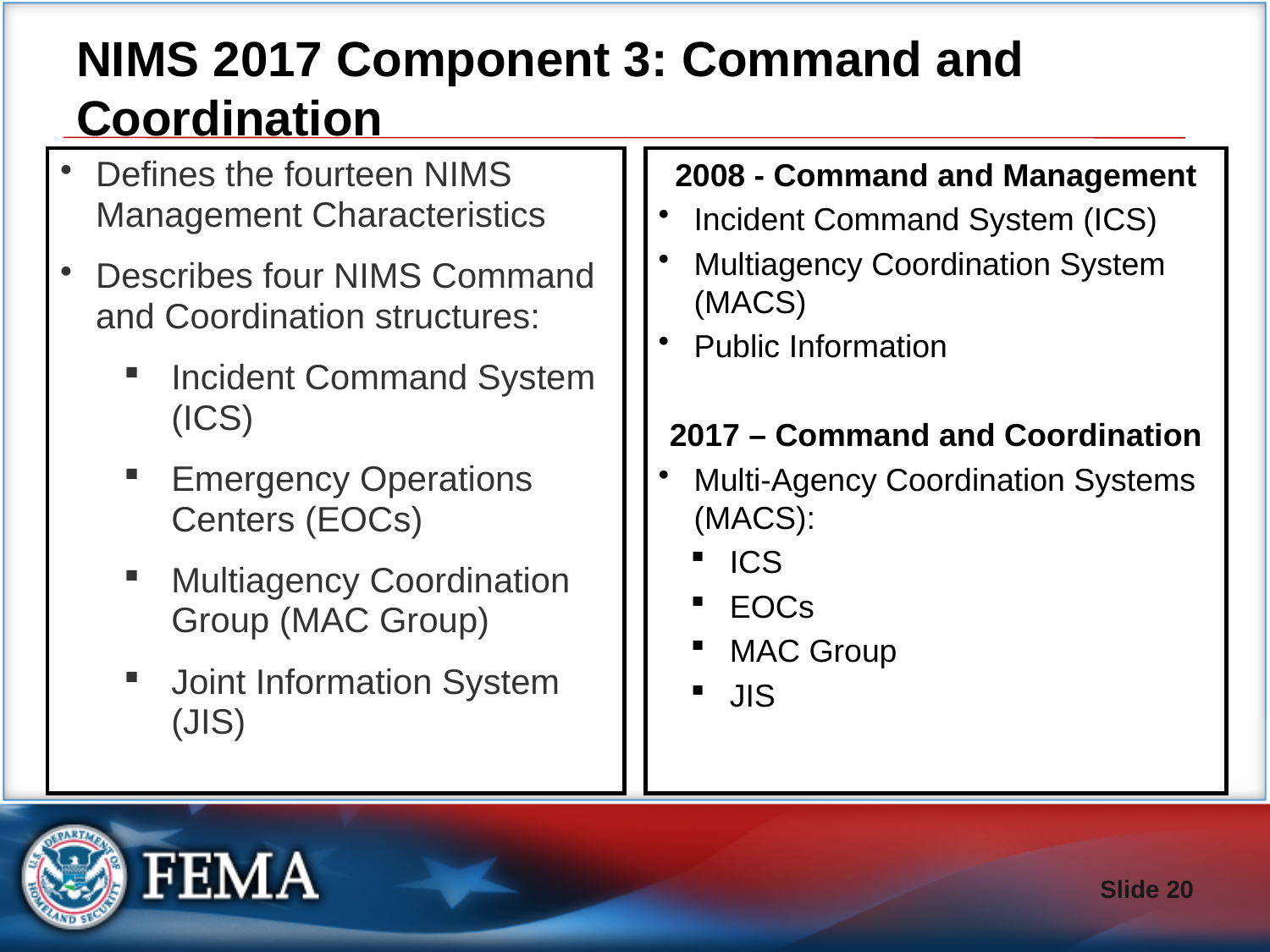

# NIMS 2017 Component 3: Command and Coordination
Defines the fourteen NIMS Management Characteristics
Describes four NIMS Command and Coordination structures:
Incident Command System (ICS)
Emergency Operations Centers (EOCs)
Multiagency Coordination Group (MAC Group)
Joint Information System (JIS)
2008 - Command and Management
Incident Command System (ICS)
Multiagency Coordination System (MACS)
Public Information

2017 – Command and Coordination
Multi-Agency Coordination Systems (MACS):
ICS
EOCs
MAC Group
JIS
Slide 20